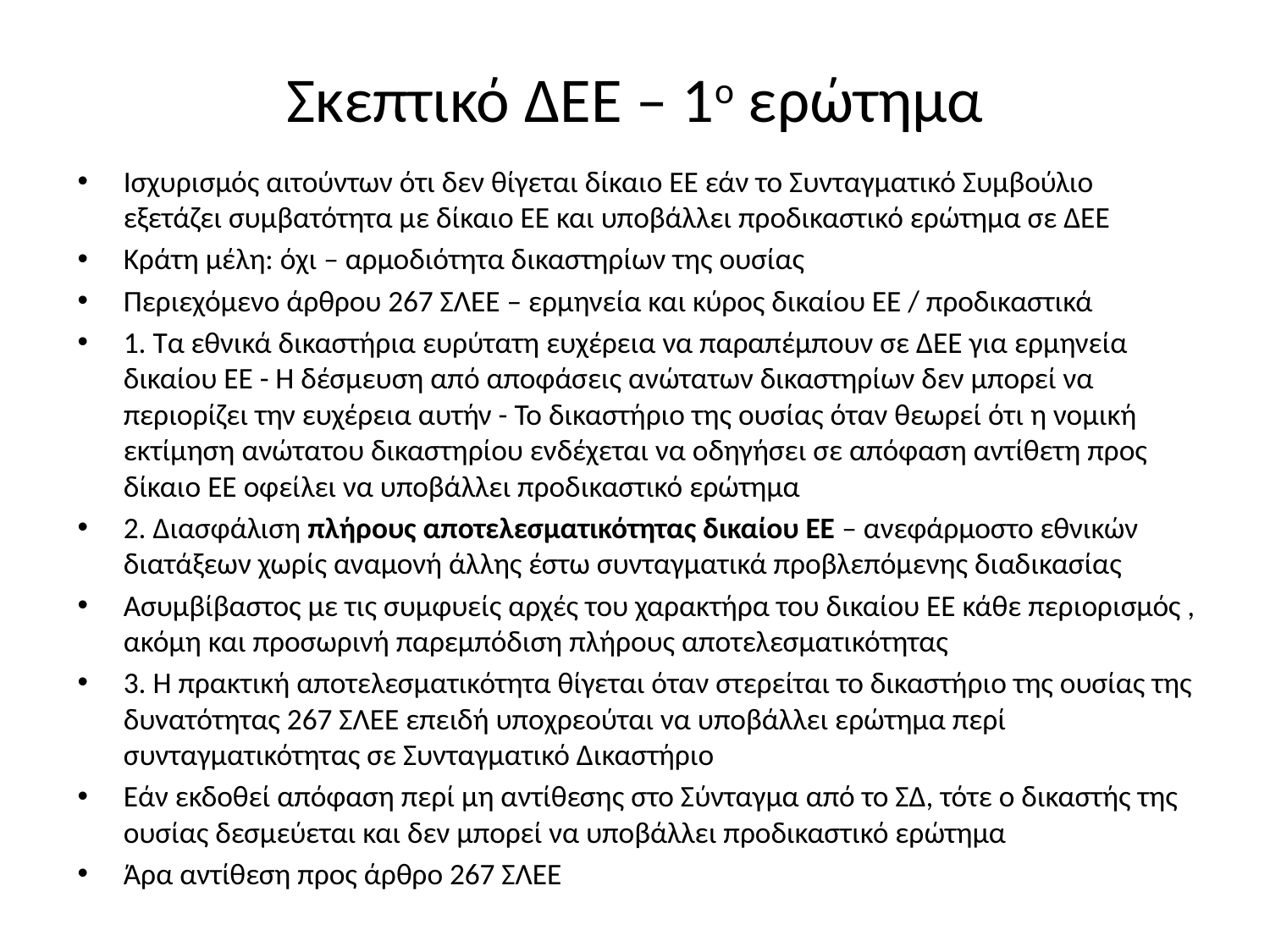

# Σκεπτικό ΔΕΕ – 1ο ερώτημα
Ισχυρισμός αιτούντων ότι δεν θίγεται δίκαιο ΕΕ εάν το Συνταγματικό Συμβούλιο εξετάζει συμβατότητα με δίκαιο ΕΕ και υποβάλλει προδικαστικό ερώτημα σε ΔΕΕ
Κράτη μέλη: όχι – αρμοδιότητα δικαστηρίων της ουσίας
Περιεχόμενο άρθρου 267 ΣΛΕΕ – ερμηνεία και κύρος δικαίου ΕΕ / προδικαστικά
1. Τα εθνικά δικαστήρια ευρύτατη ευχέρεια να παραπέμπουν σε ΔΕΕ για ερμηνεία δικαίου ΕΕ - Η δέσμευση από αποφάσεις ανώτατων δικαστηρίων δεν μπορεί να περιορίζει την ευχέρεια αυτήν - Το δικαστήριο της ουσίας όταν θεωρεί ότι η νομική εκτίμηση ανώτατου δικαστηρίου ενδέχεται να οδηγήσει σε απόφαση αντίθετη προς δίκαιο ΕΕ οφείλει να υποβάλλει προδικαστικό ερώτημα
2. Διασφάλιση πλήρους αποτελεσματικότητας δικαίου ΕΕ – ανεφάρμοστο εθνικών διατάξεων χωρίς αναμονή άλλης έστω συνταγματικά προβλεπόμενης διαδικασίας
Ασυμβίβαστος με τις συμφυείς αρχές του χαρακτήρα του δικαίου ΕΕ κάθε περιορισμός , ακόμη και προσωρινή παρεμπόδιση πλήρους αποτελεσματικότητας
3. Η πρακτική αποτελεσματικότητα θίγεται όταν στερείται το δικαστήριο της ουσίας της δυνατότητας 267 ΣΛΕΕ επειδή υποχρεούται να υποβάλλει ερώτημα περί συνταγματικότητας σε Συνταγματικό Δικαστήριο
Εάν εκδοθεί απόφαση περί μη αντίθεσης στο Σύνταγμα από το ΣΔ, τότε ο δικαστής της ουσίας δεσμεύεται και δεν μπορεί να υποβάλλει προδικαστικό ερώτημα
Άρα αντίθεση προς άρθρο 267 ΣΛΕΕ